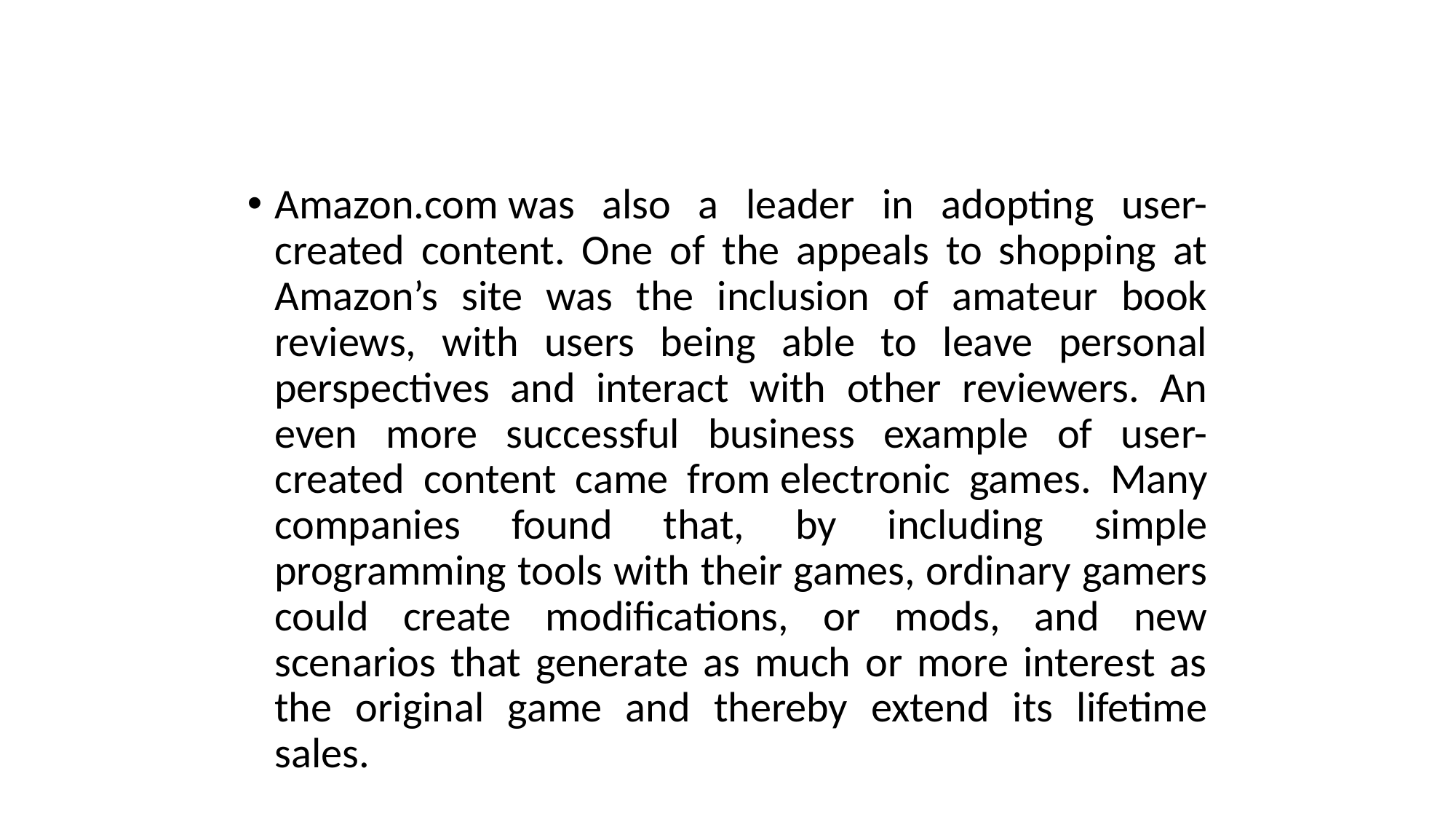

#
Amazon.com was also a leader in adopting user-created content. One of the appeals to shopping at Amazon’s site was the inclusion of amateur book reviews, with users being able to leave personal perspectives and interact with other reviewers. An even more successful business example of user-created content came from electronic games. Many companies found that, by including simple programming tools with their games, ordinary gamers could create modifications, or mods, and new scenarios that generate as much or more interest as the original game and thereby extend its lifetime sales.